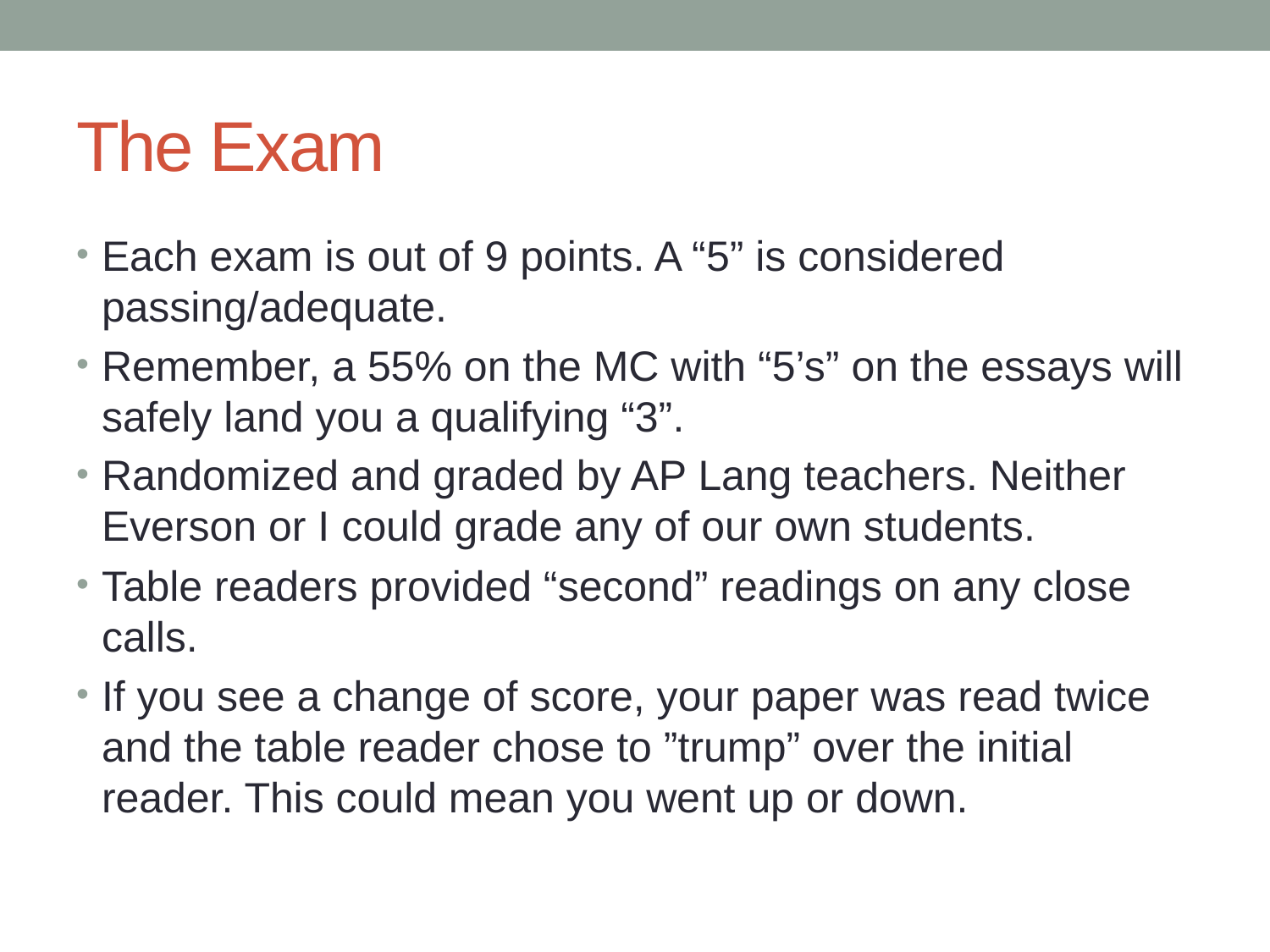

# The Exam
Each exam is out of 9 points. A “5” is considered passing/adequate.
Remember, a 55% on the MC with “5’s” on the essays will safely land you a qualifying “3”.
Randomized and graded by AP Lang teachers. Neither Everson or I could grade any of our own students.
Table readers provided “second” readings on any close calls.
If you see a change of score, your paper was read twice and the table reader chose to ”trump” over the initial reader. This could mean you went up or down.